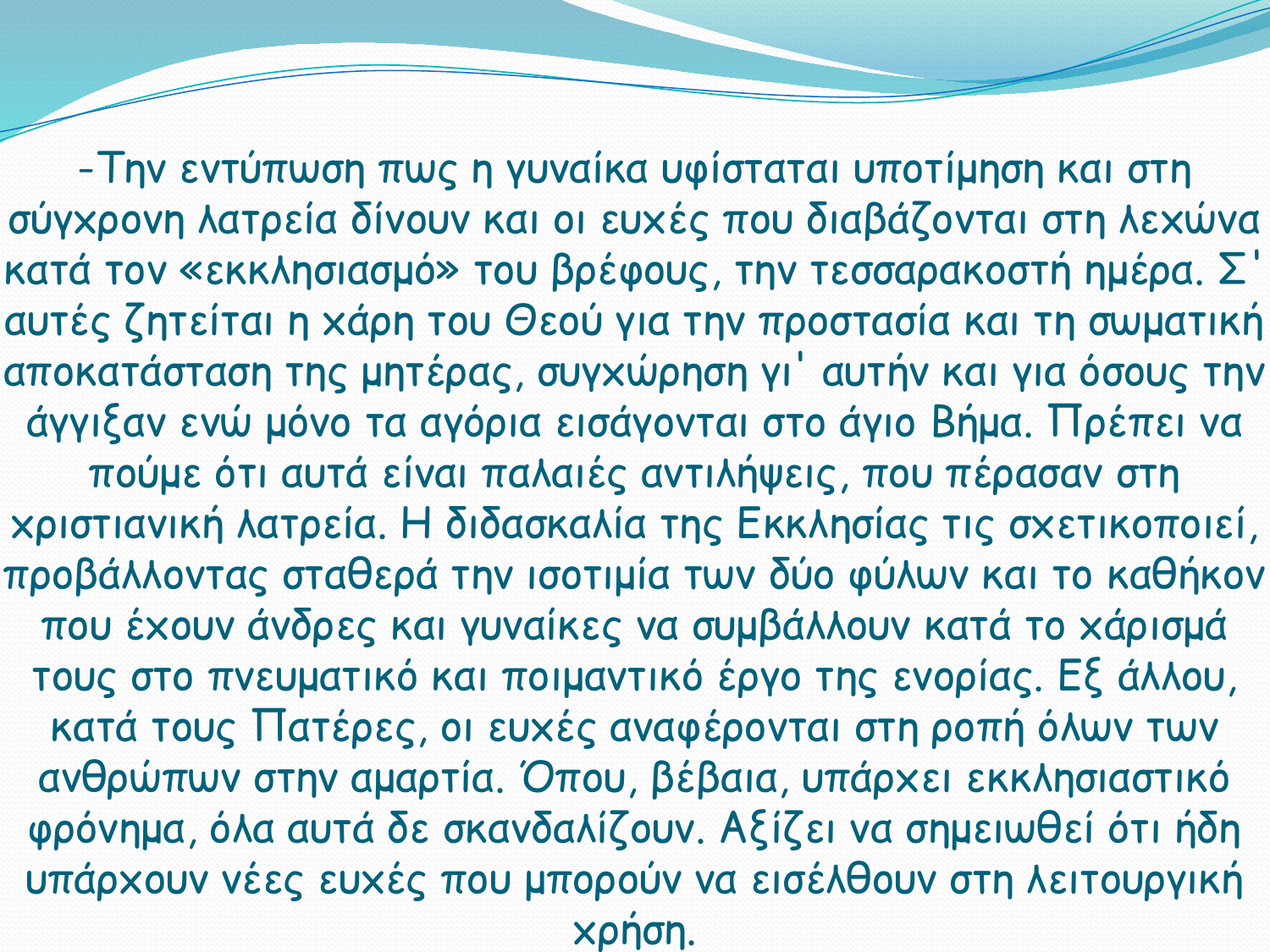

# -Την εντύπωση πως η γυναίκα υφίσταται υποτίμηση και στη σύγχρονη λατρεία δίνουν και οι ευχές που διαβάζονται στη λεχώνα κατά τον «εκκλησιασμό» του βρέφους, την τεσσαρακοστή ημέρα. Σ' αυτές ζητείται η χάρη του Θεού για την προστασία και τη σωματική αποκατάσταση της μητέρας, συγχώρηση γι' αυτήν και για όσους την άγγιξαν ενώ μόνο τα αγόρια εισάγονται στο άγιο Βήμα. Πρέπει να πούμε ότι αυτά είναι παλαιές αντιλήψεις, που πέρασαν στη χριστιανική λατρεία. Η διδασκαλία της Εκκλησίας τις σχετικοποιεί, προβάλλοντας σταθερά την ισοτιμία των δύο φύλων και το καθήκον που έχουν άνδρες και γυναίκες να συμβάλλουν κατά το χάρισμά τους στο πνευματικό και ποιμαντικό έργο της ενορίας. Εξ άλλου, κατά τους Πατέρες, οι ευχές αναφέρονται στη ροπή όλων των ανθρώπων στην αμαρτία. Όπου, βέβαια, υπάρχει εκκλησιαστικό φρόνημα, όλα αυτά δε σκανδαλίζουν. Αξίζει να σημειωθεί ότι ήδη υπάρχουν νέες ευχές που μπορούν να εισέλθουν στη λειτουργική χρήση.